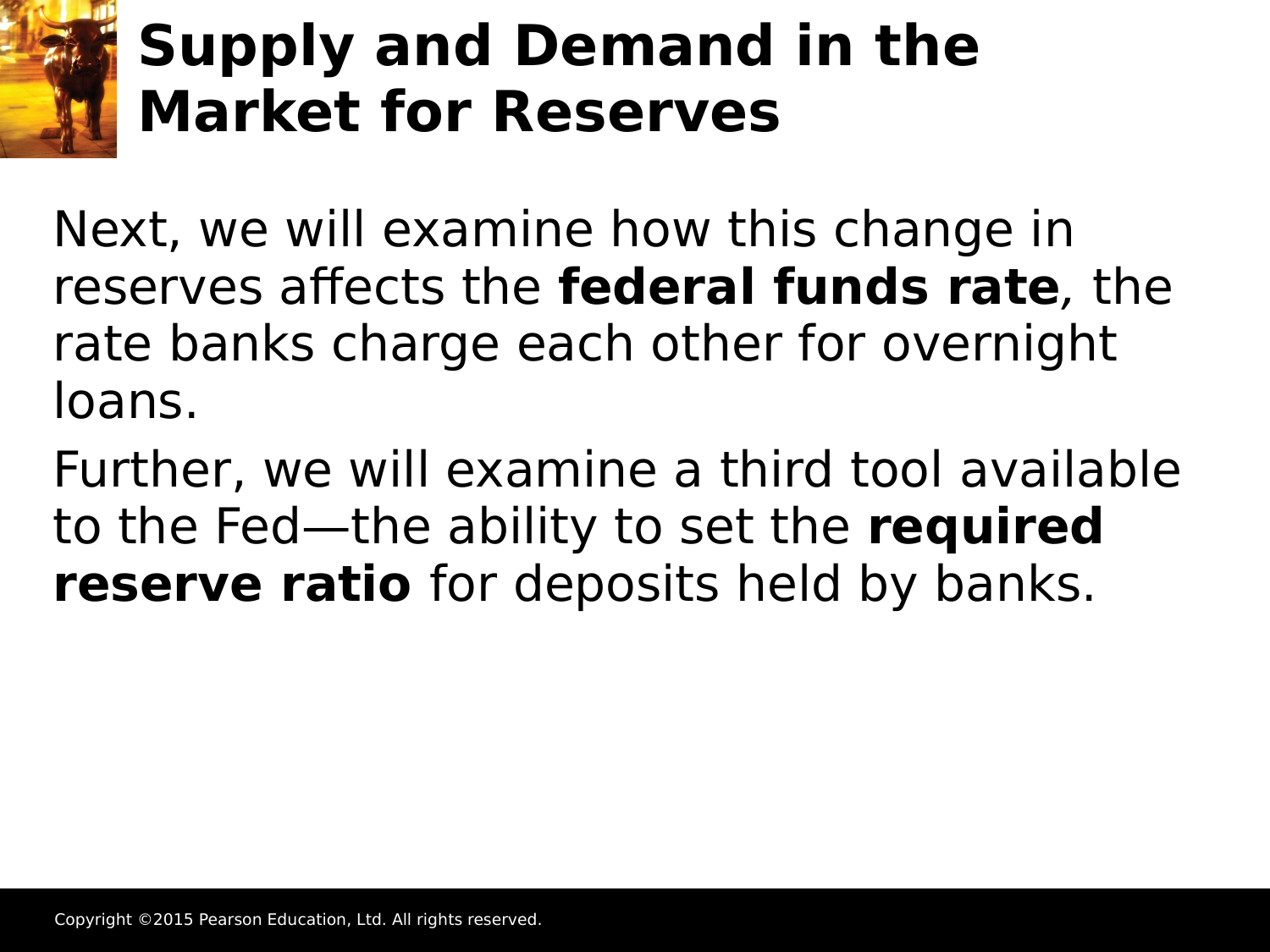

Supply and Demand in the
Market for Reserves
Next, we will examine how this change in reserves affects the federal funds rate, the rate banks charge each other for overnight loans.
Further, we will examine a third tool available to the Fed—the ability to set the required reserve ratio for deposits held by banks.
22